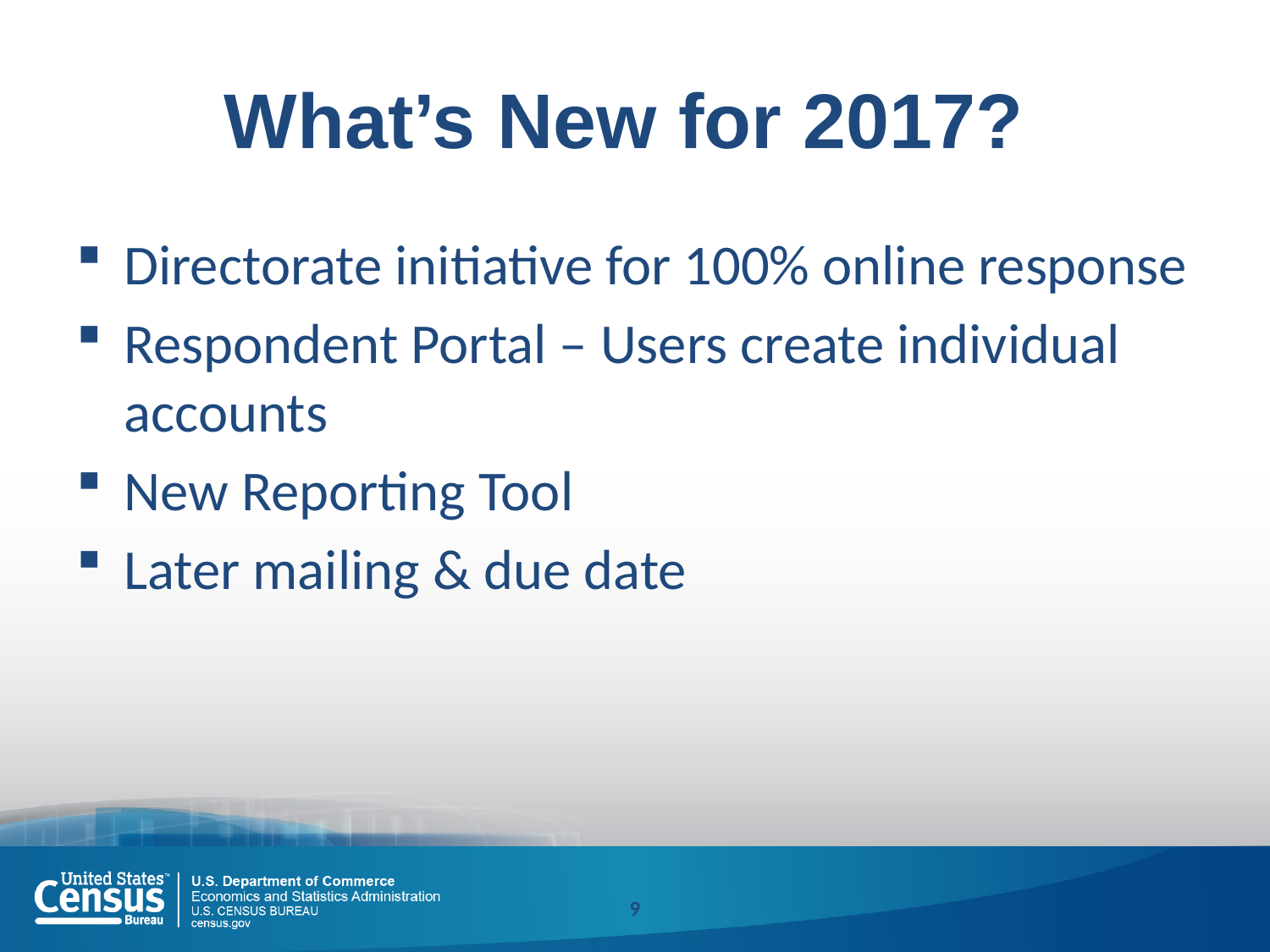

# What’s New for 2017?
Directorate initiative for 100% online response
Respondent Portal – Users create individual accounts
New Reporting Tool
Later mailing & due date

9